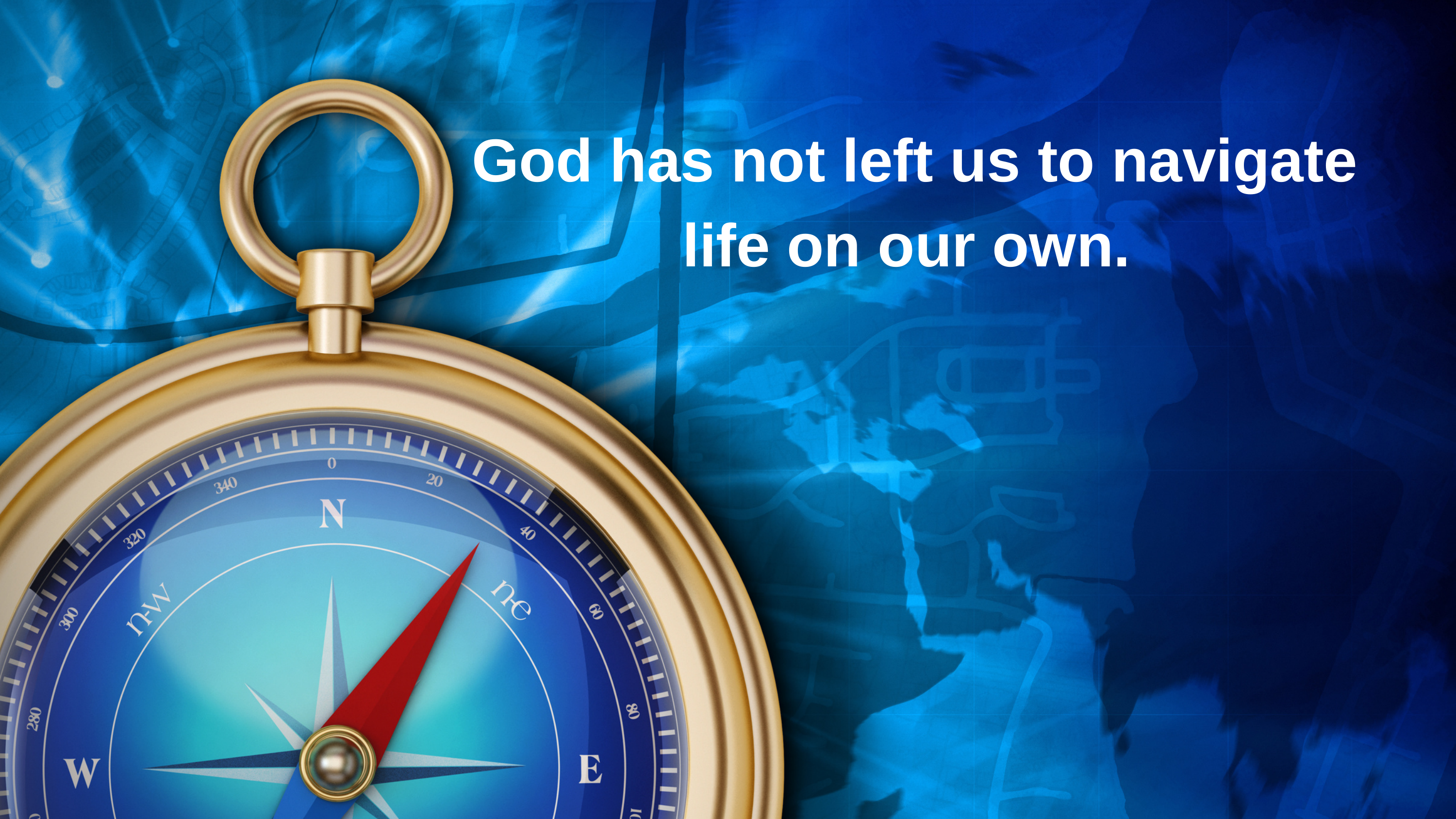

God has not left us to navigate life on our own.